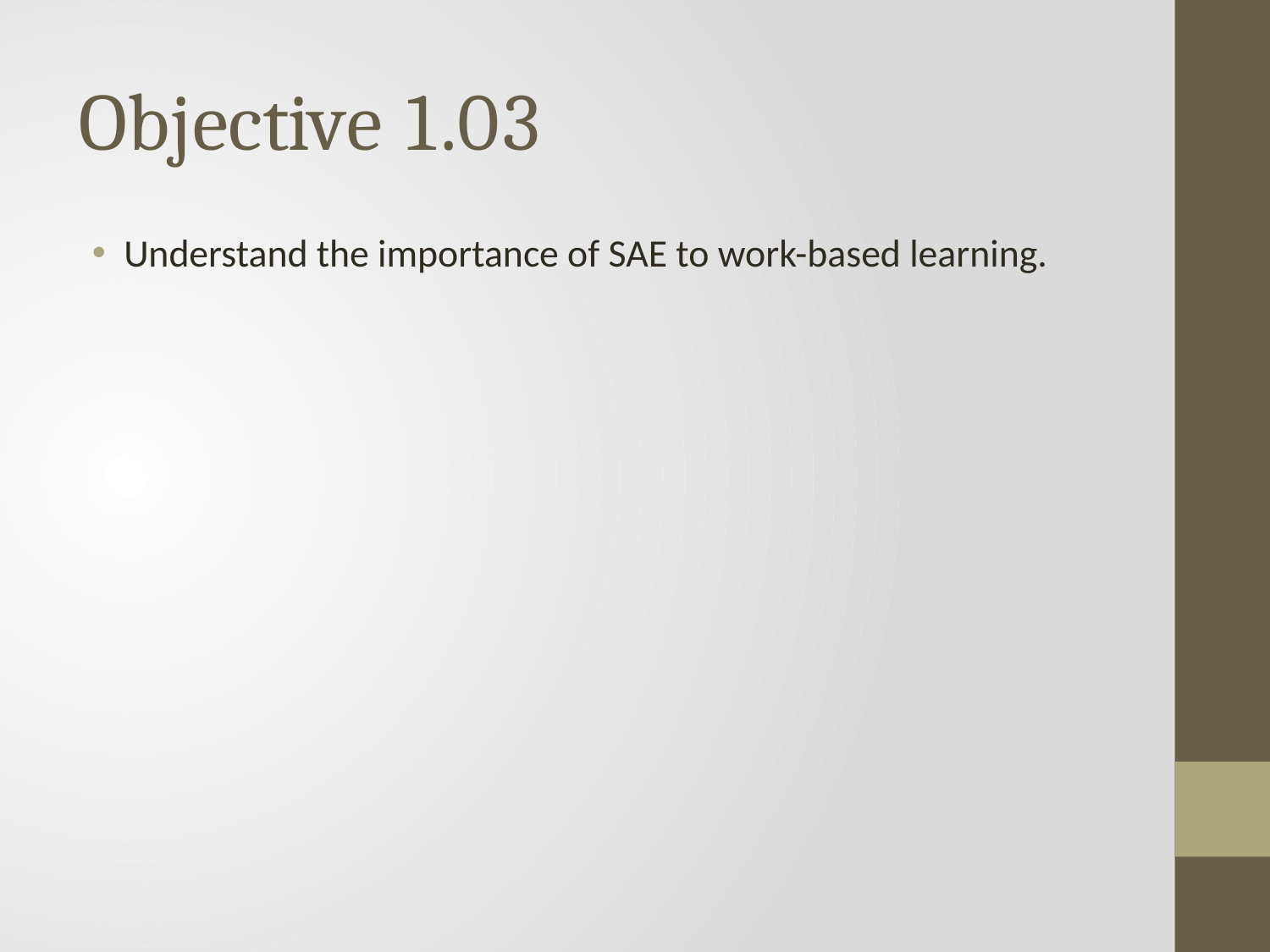

# Objective 1.03
Understand the importance of SAE to work-based learning.